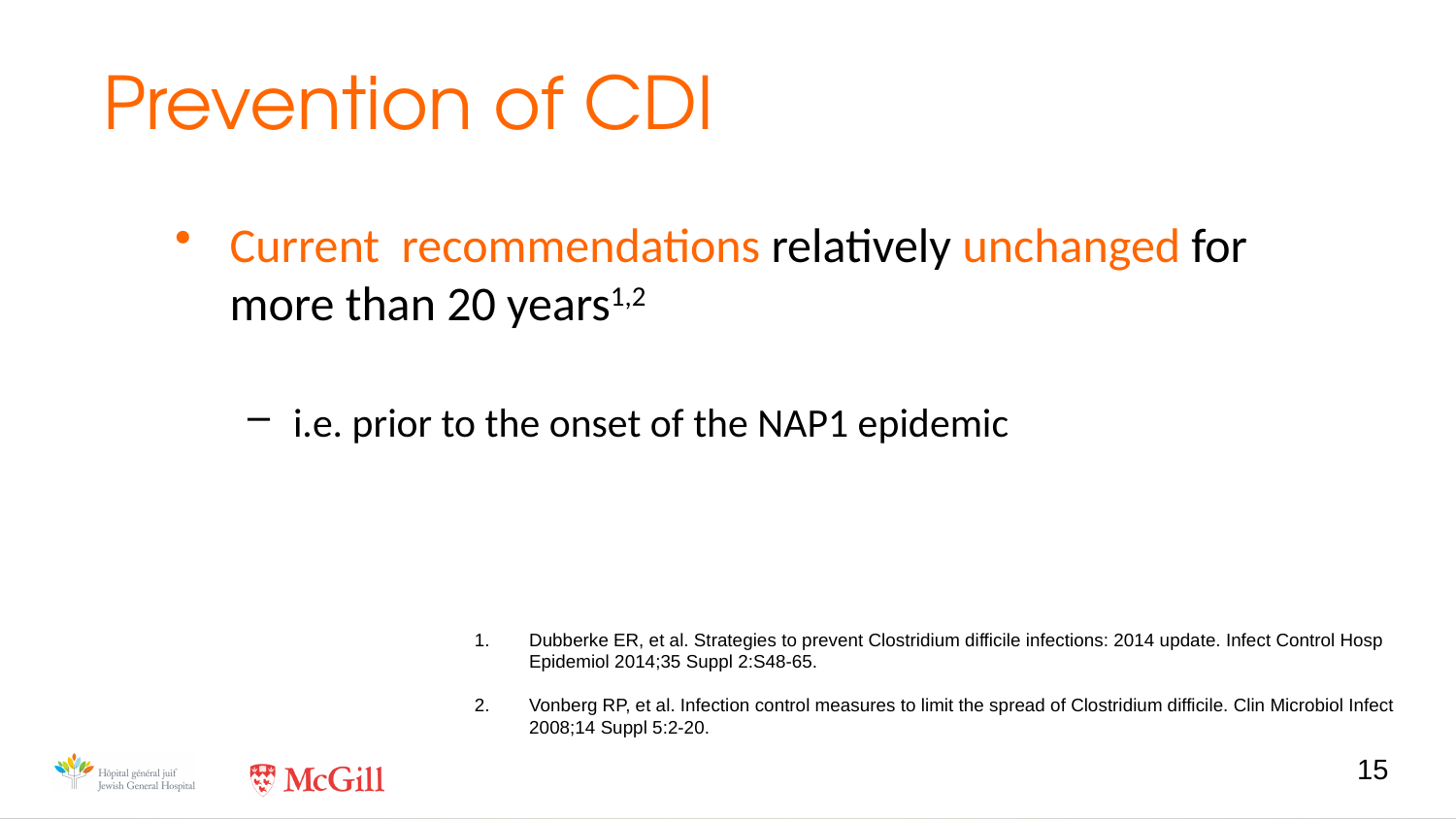

# Prevention of CDI
Current  recommendations relatively unchanged for more than 20 years1,2
i.e. prior to the onset of the NAP1 epidemic

Dubberke ER, et al. Strategies to prevent Clostridium difficile infections: 2014 update. Infect Control Hosp Epidemiol 2014;35 Suppl 2:S48-65.
Vonberg RP, et al. Infection control measures to limit the spread of Clostridium difficile. Clin Microbiol Infect 2008;14 Suppl 5:2-20.
15